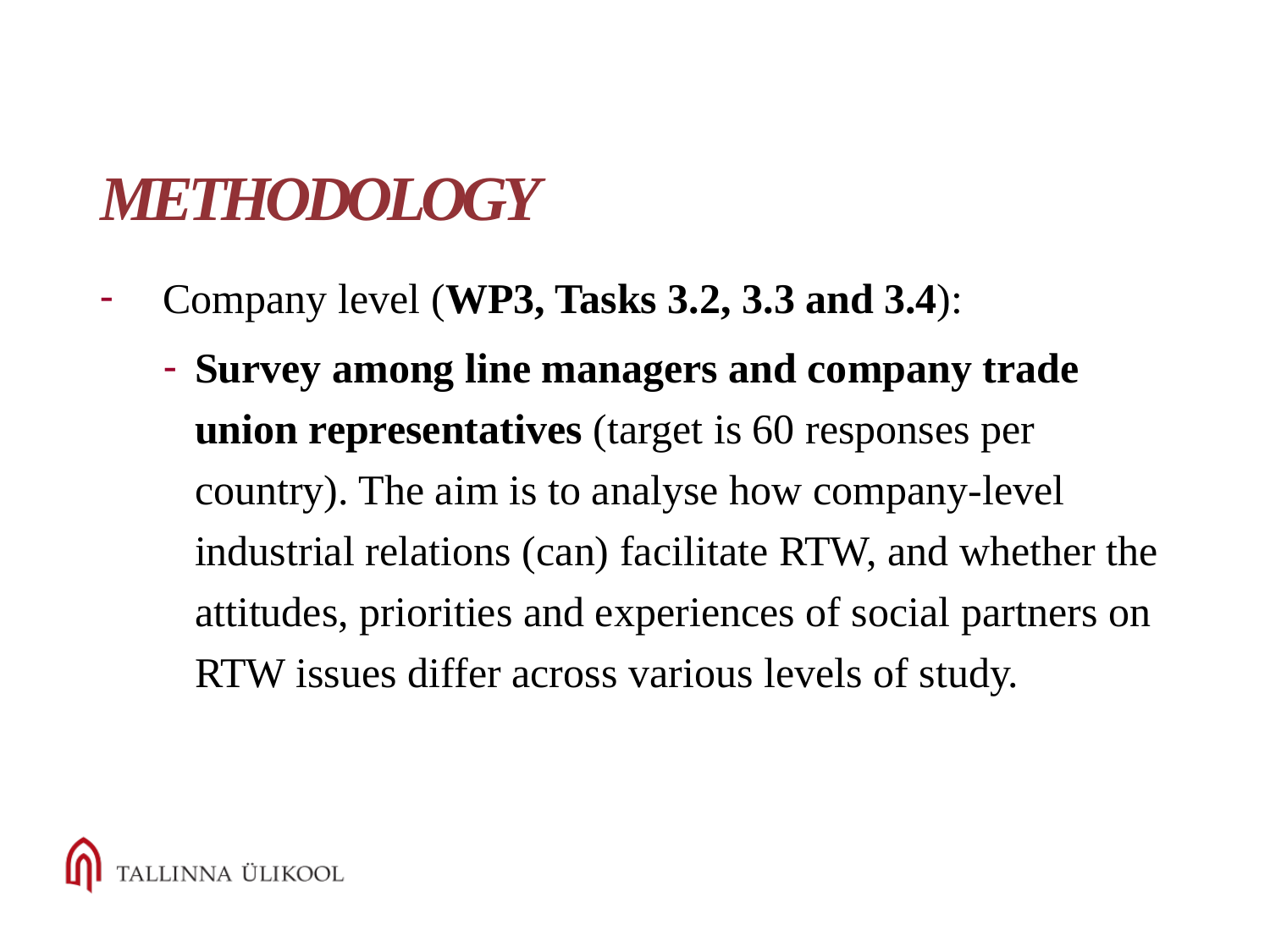

# Methodology
Company level (WP3, Tasks 3.2, 3.3 and 3.4):
Survey among line managers and company trade union representatives (target is 60 responses per country). The aim is to analyse how company-level industrial relations (can) facilitate RTW, and whether the attitudes, priorities and experiences of social partners on RTW issues differ across various levels of study.